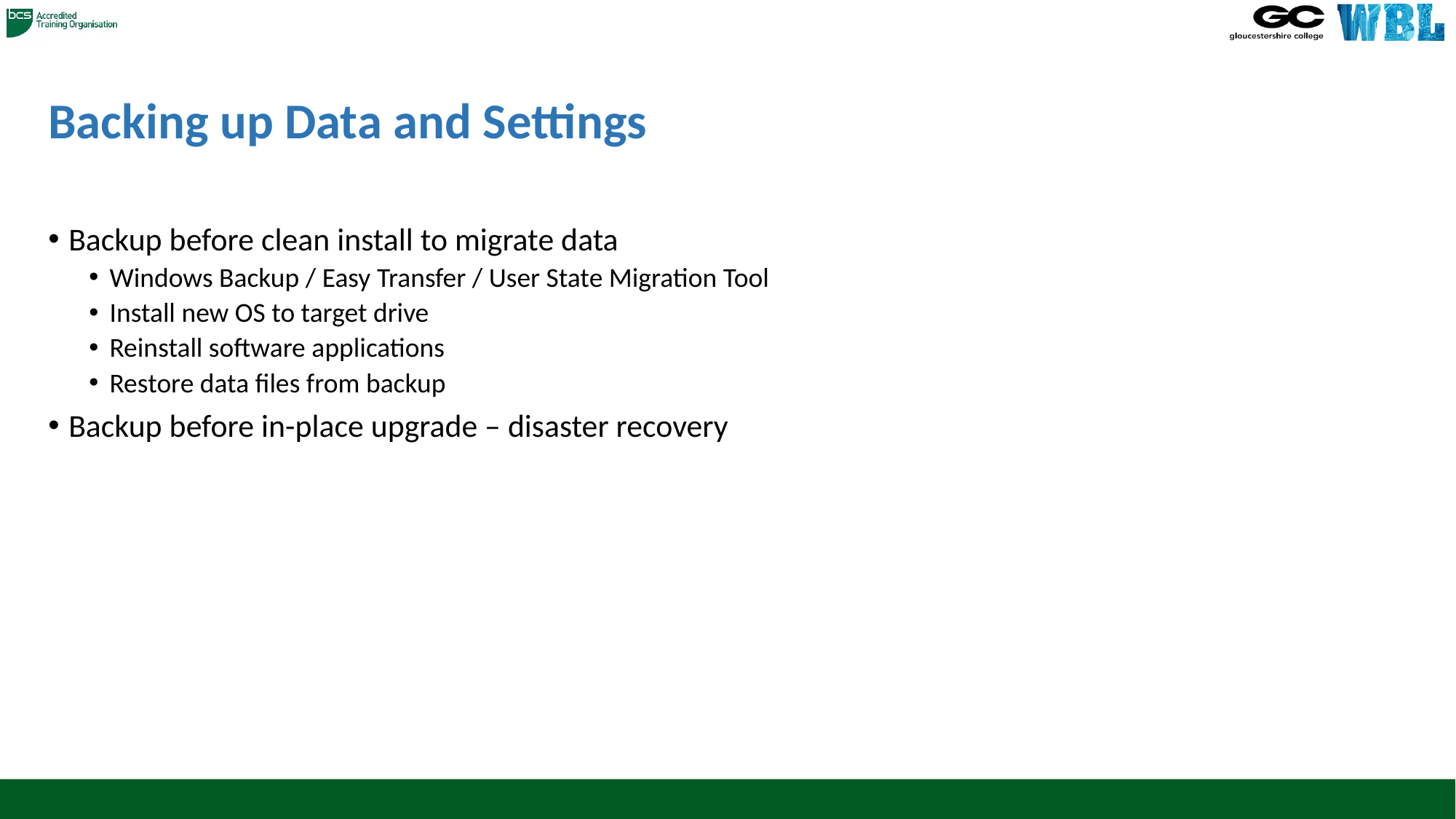

# Backing up Data and Settings
Backup before clean install to migrate data
Windows Backup / Easy Transfer / User State Migration Tool
Install new OS to target drive
Reinstall software applications
Restore data files from backup
Backup before in-place upgrade – disaster recovery